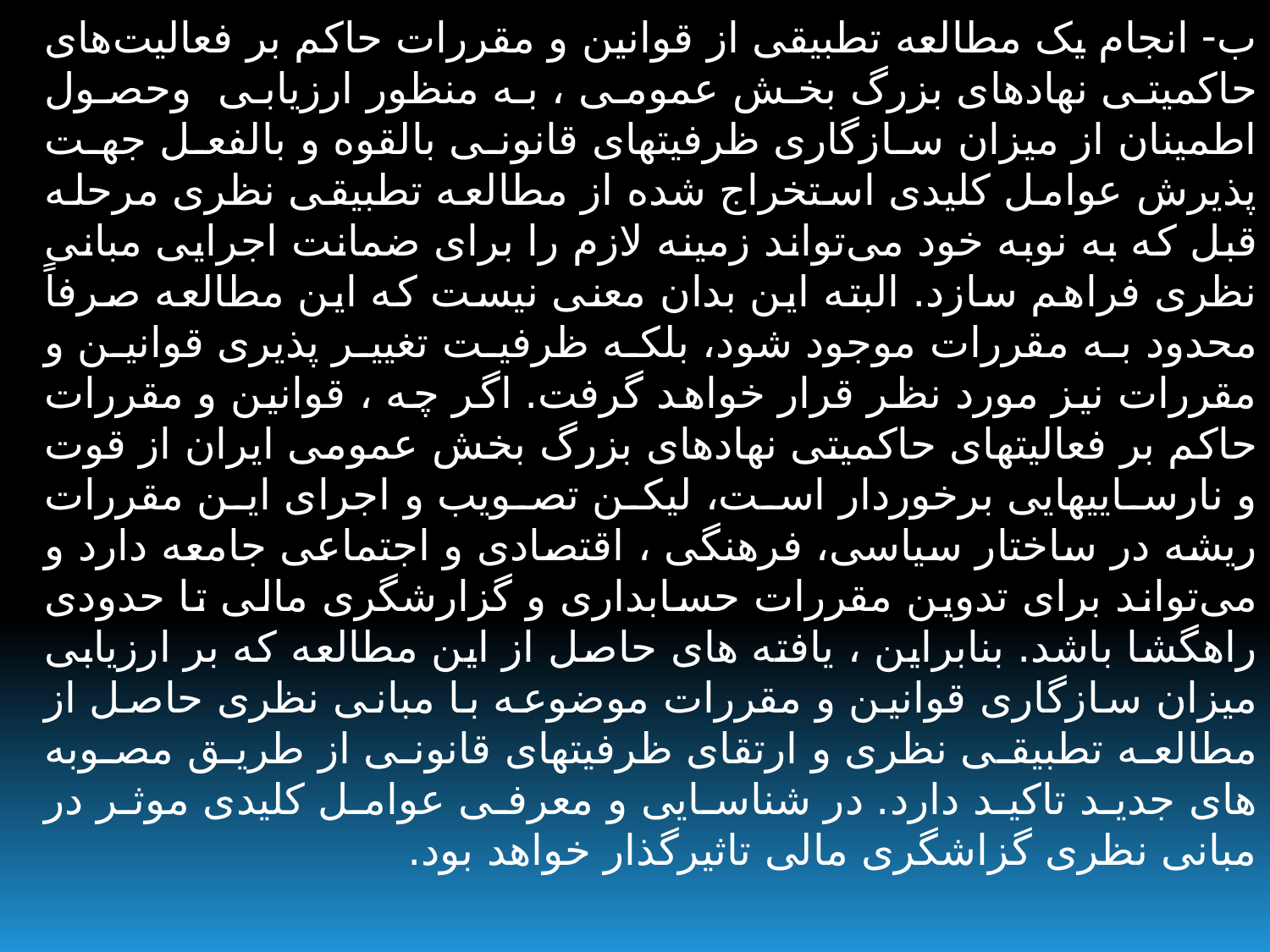

ب- انجام یک مطالعه تطبیقی از قوانین و مقررات حاکم بر فعالیت‌های حاکمیتی نهادهای بزرگ بخش عمومی ، به منظور ارزیابی  وحصول اطمینان از میزان سازگاری ظرفیتهای قانونی بالقوه و بالفعل جهت پذیرش عوامل کلیدی استخراج شده از مطالعه تطبیقی نظری مرحله قبل که به نوبه خود می‌تواند زمینه لازم را برای ضمانت اجرایی مبانی نظری فراهم سازد. البته این بدان معنی نیست که این مطالعه صرفاً محدود به مقررات موجود شود، بلکه ظرفیت تغییر پذیری قوانین و مقررات نیز مورد نظر قرار خواهد گرفت. اگر چه ، قوانین و مقررات حاکم بر فعالیتهای حاکمیتی نهادهای بزرگ بخش عمومی ایران از قوت و نارساییهایی برخوردار است، لیکن تصویب و اجرای این مقررات ریشه در ساختار سیاسی، فرهنگی ، اقتصادی و اجتماعی جامعه دارد و می‌تواند برای تدوین مقررات حسابداری و گزارشگری مالی تا حدودی راهگشا باشد. بنابراین ، یافته های حاصل از این مطالعه که بر ارزیابی میزان سازگاری قوانین و مقررات موضوعه با مبانی نظری حاصل از مطالعه تطبیقی نظری و ارتقای ظرفیتهای قانونی از طریق مصوبه های جدید تاکید دارد. در شناسایی و معرفی عوامل کلیدی موثر در مبانی نظری گزاشگری مالی تاثیرگذار خواهد بود.